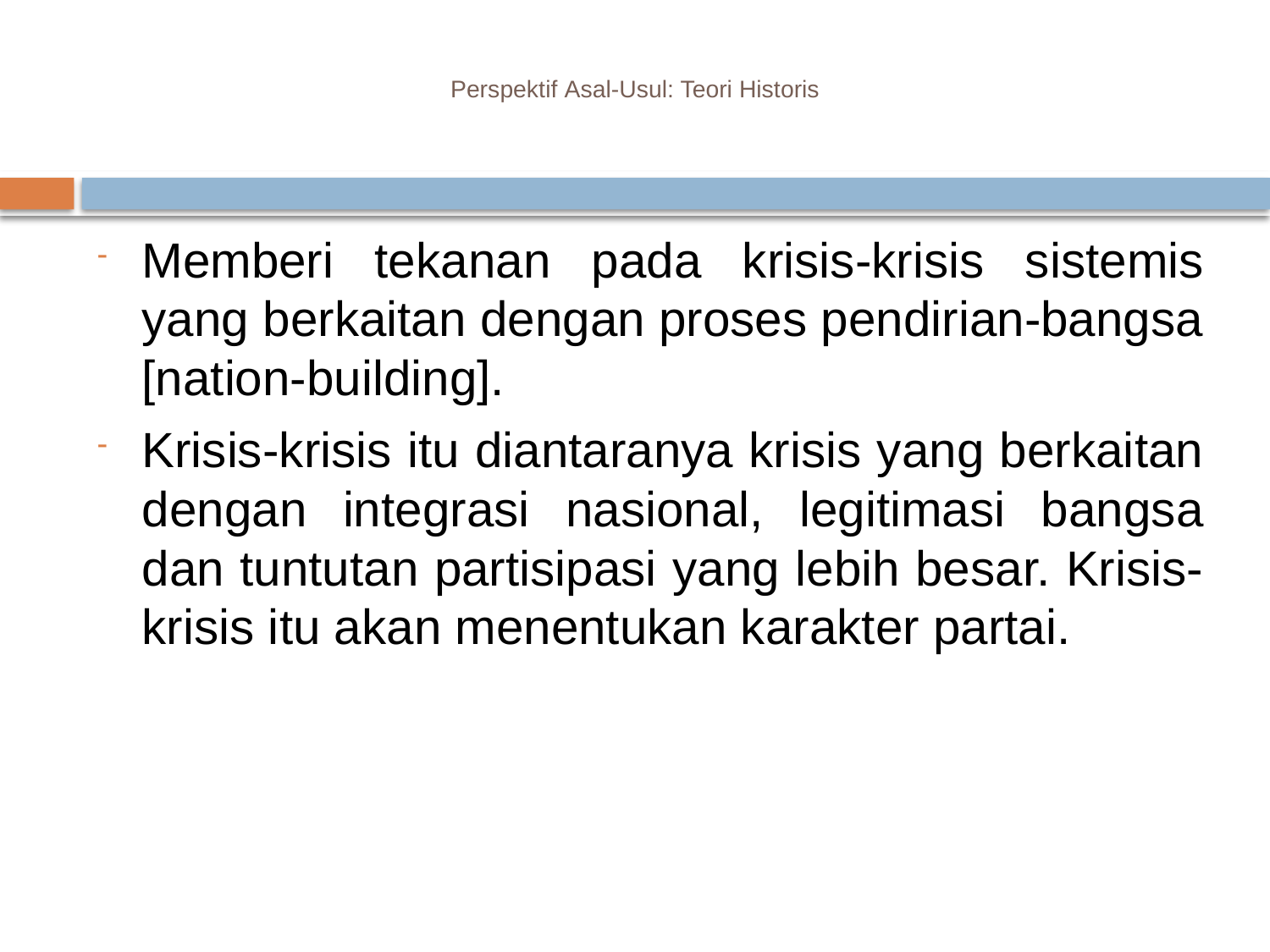

# Perspektif Asal-Usul: Teori Historis
Memberi tekanan pada krisis-krisis sistemis yang berkaitan dengan proses pendirian-bangsa [nation-building].
Krisis-krisis itu diantaranya krisis yang berkaitan dengan integrasi nasional, legitimasi bangsa dan tuntutan partisipasi yang lebih besar. Krisis-krisis itu akan menentukan karakter partai.